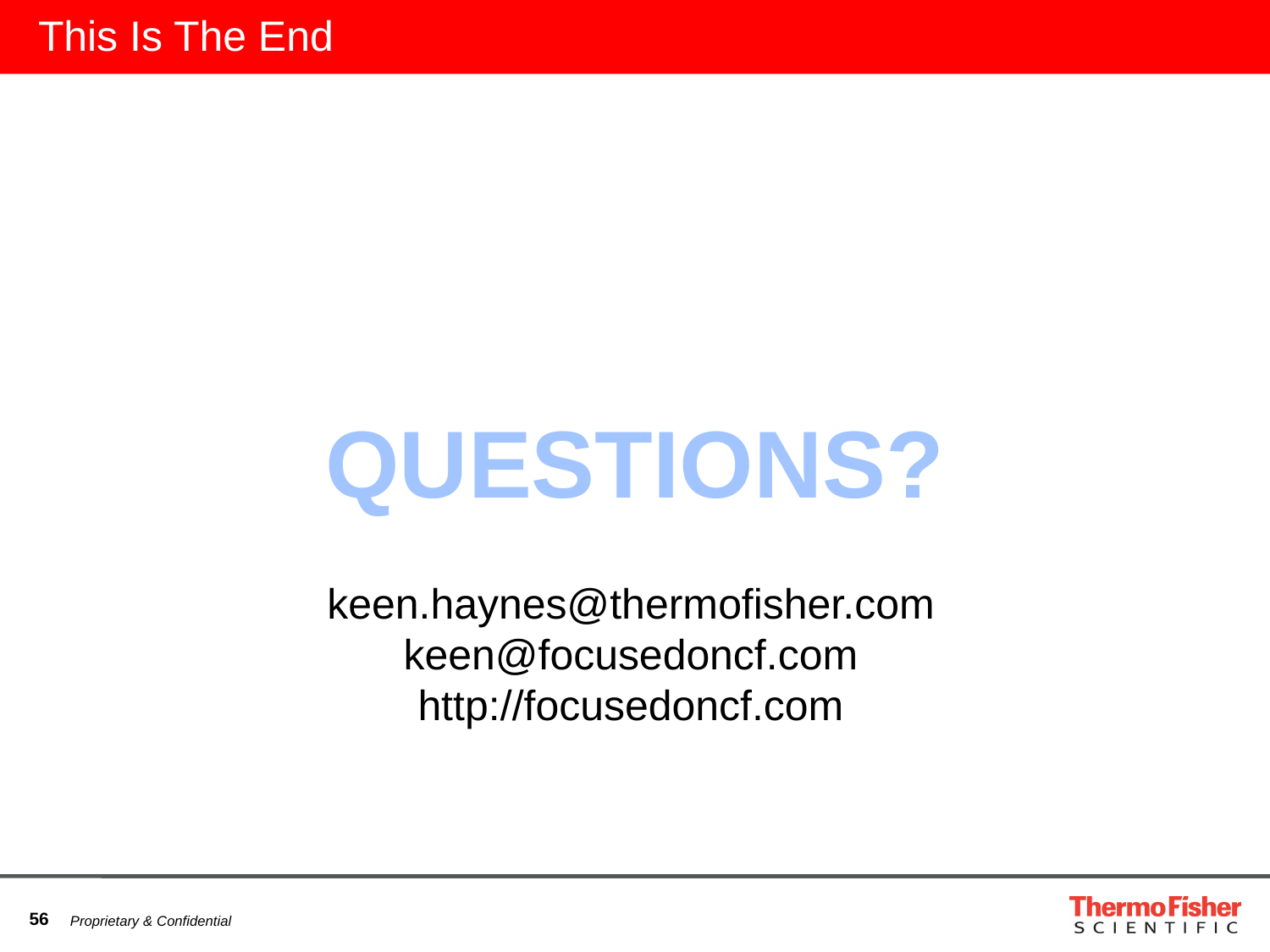

# This Is The End

keen.haynes@thermofisher.com
keen@focusedoncf.com
http://focusedoncf.com

QUESTIONS?